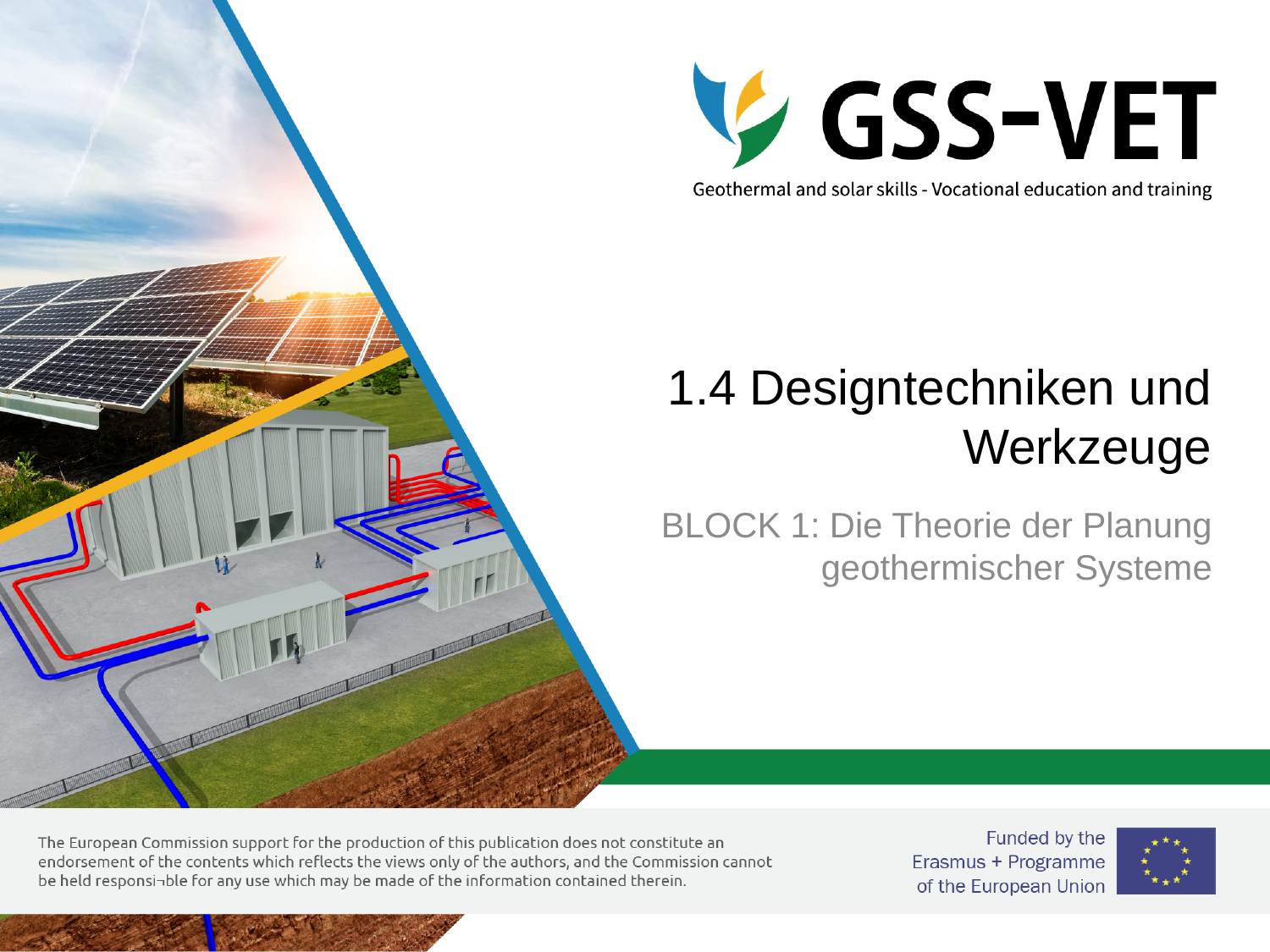

1.4 Designtechniken und Werkzeuge
BLOCK 1: Die Theorie der Planung geothermischer Systeme